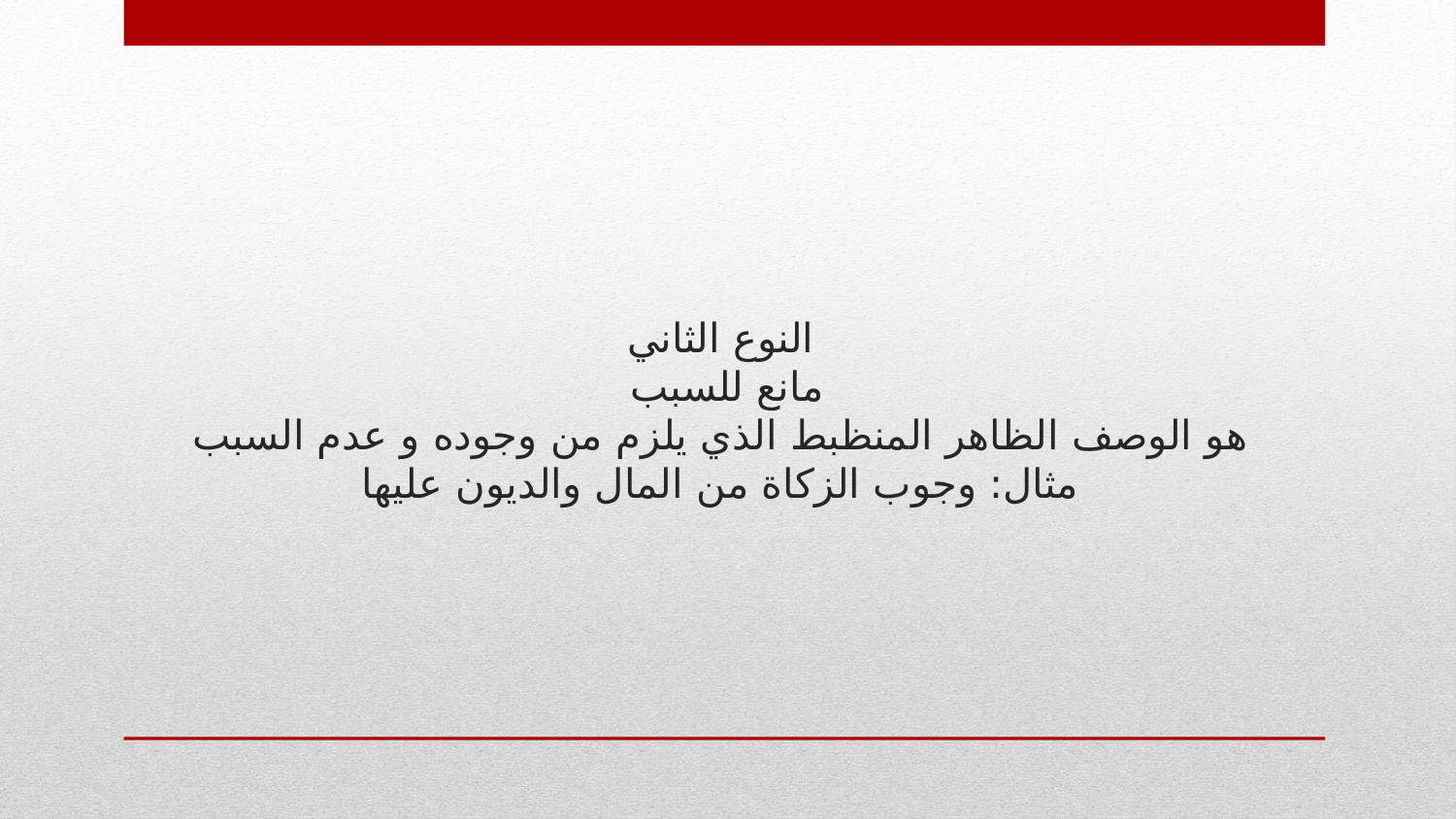

# النوع الثاني مانع للسبب هو الوصف الظاهر المنظبط الذي يلزم من وجوده و عدم السبب مثال: وجوب الزكاة من المال والديون عليها